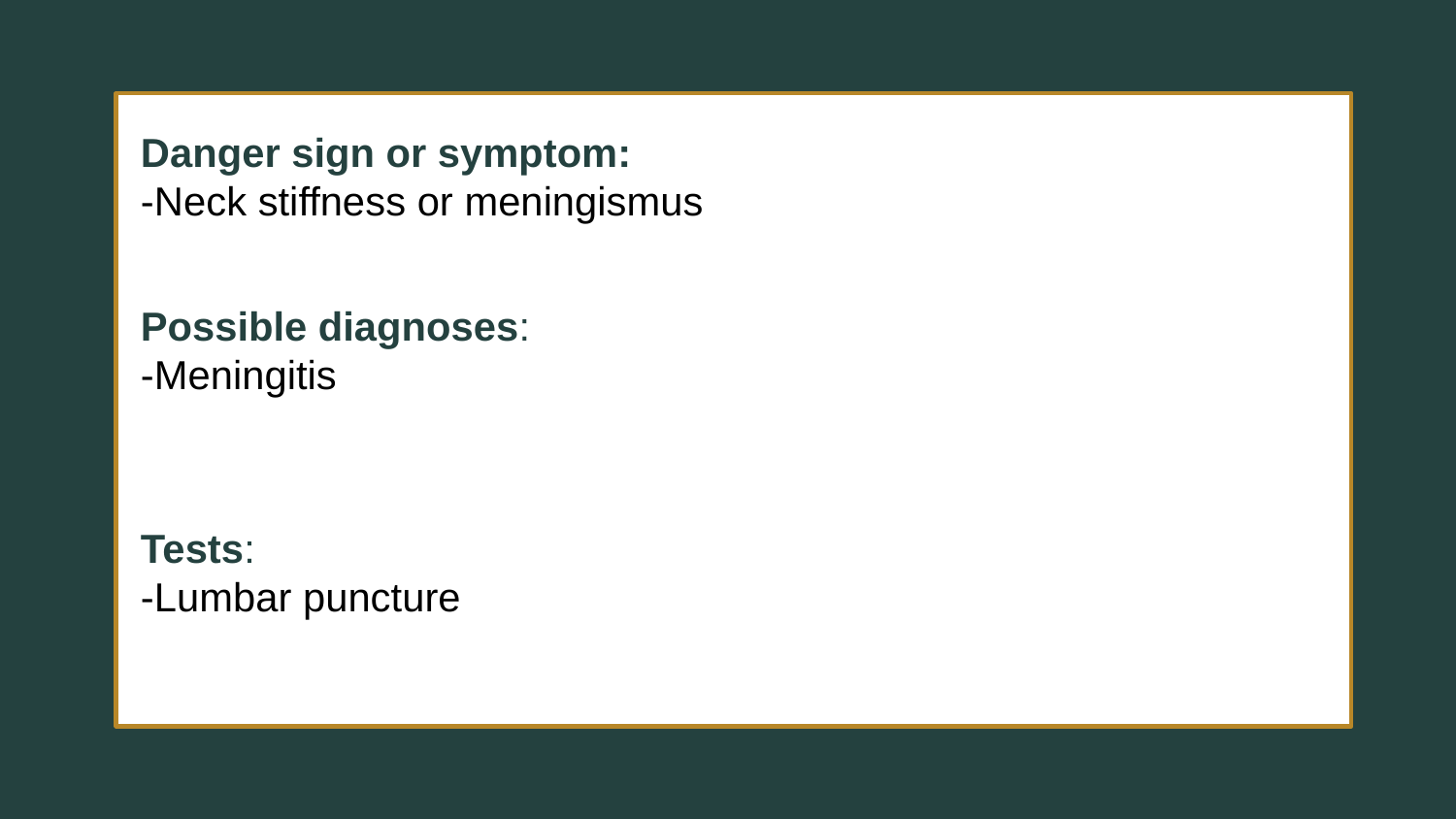

Danger sign or symptom:
-Neck stiffness or meningismus
Possible diagnoses:
-Meningitis
Tests:
-Lumbar puncture